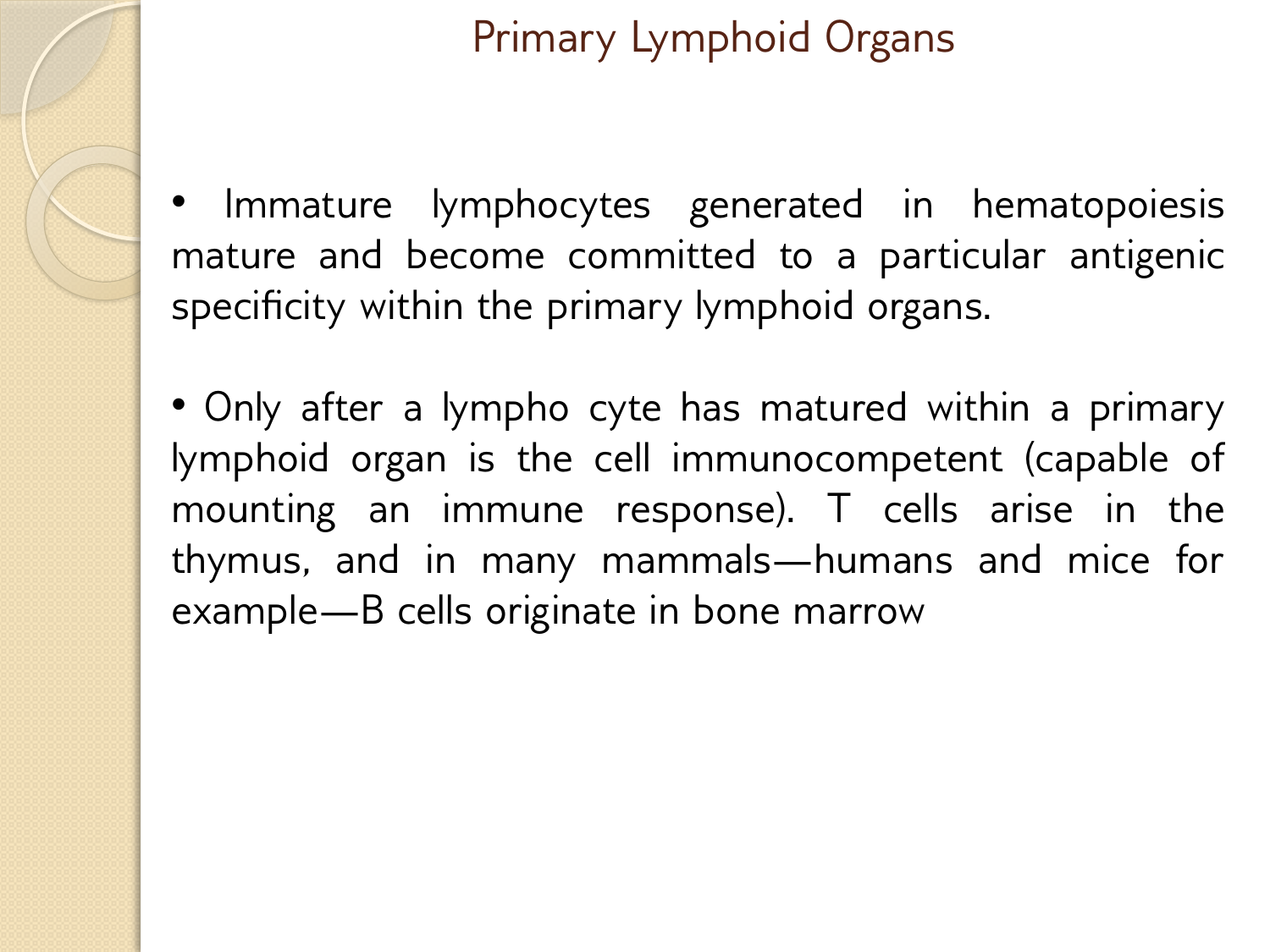

# Primary Lymphoid Organs
 Immature lymphocytes generated in hematopoiesis mature and become committed to a particular antigenic specificity within the primary lymphoid organs.

 Only after a lympho cyte has matured within a primary lymphoid organ is the cell immunocompetent (capable of mounting an immune response). T cells arise in the thymus, and in many mammals—humans and mice for example—B cells originate in bone marrow